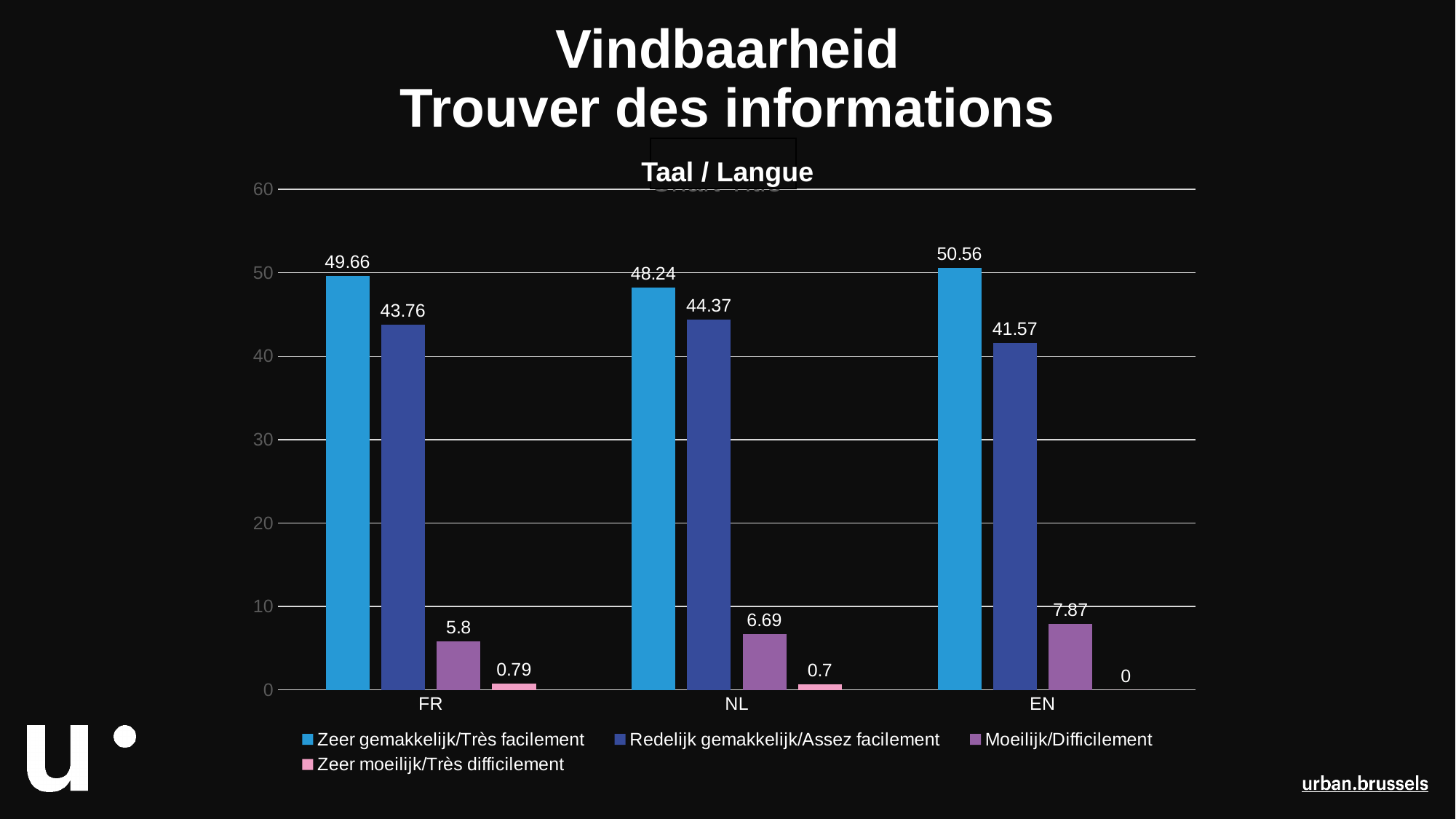

# Vindbaarheid Trouver des informations

### Chart:

| Category | Zeer gemakkelijk/Très facilement | Redelijk gemakkelijk/Assez facilement | Moeilijk/Difficilement | Zeer moeilijk/Très difficilement |
|---|---|---|---|---|
| FR | 49.66 | 43.76 | 5.8 | 0.79 |
| NL | 48.24 | 44.37 | 6.69 | 0.7 |
| EN | 50.56 | 41.57 | 7.87 | 0.0 |
Taal / Langue